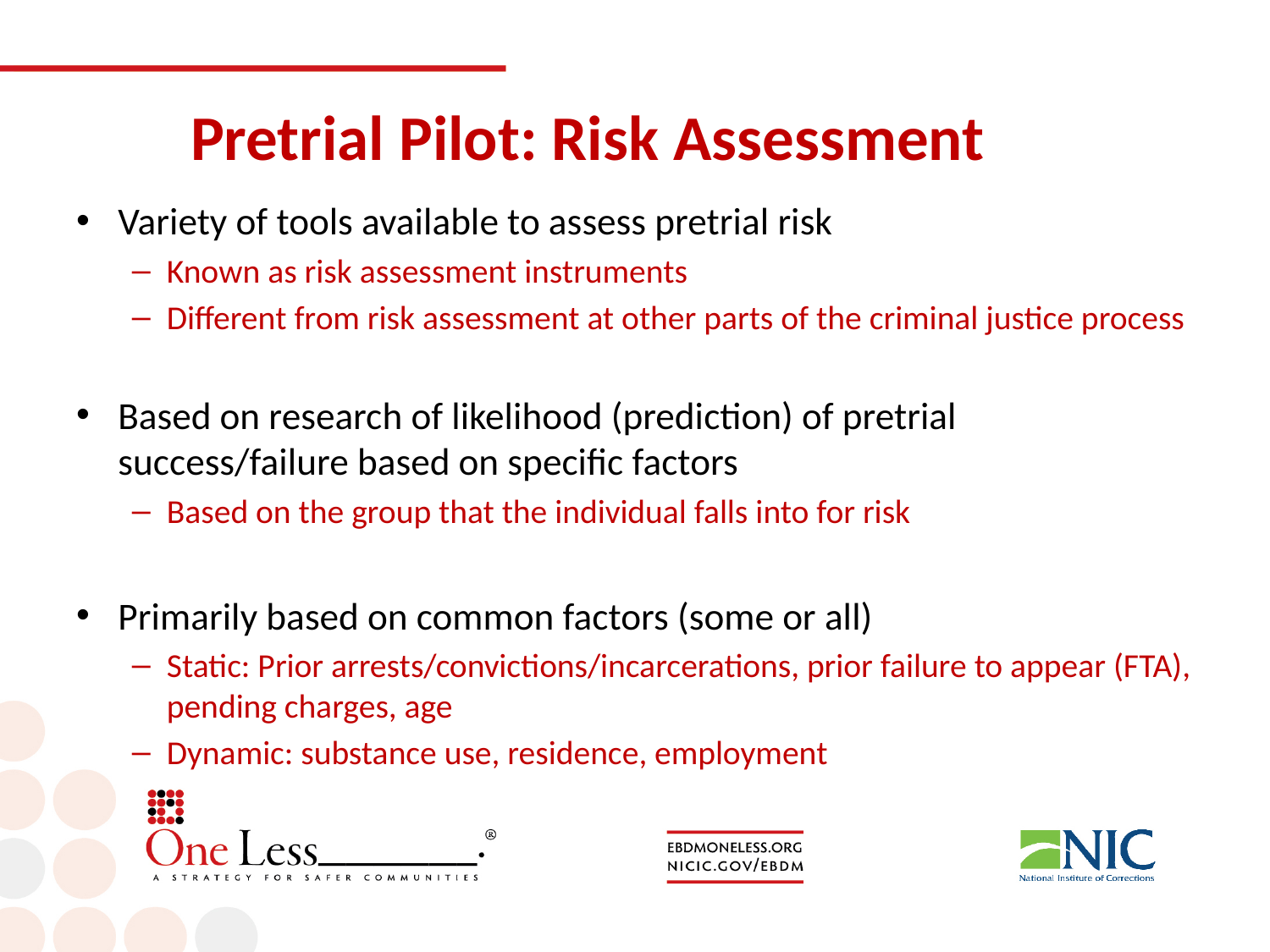

# Pretrial Pilot: Risk Assessment
Variety of tools available to assess pretrial risk
Known as risk assessment instruments
Different from risk assessment at other parts of the criminal justice process

Based on research of likelihood (prediction) of pretrial success/failure based on specific factors
Based on the group that the individual falls into for risk

Primarily based on common factors (some or all)
Static: Prior arrests/convictions/incarcerations, prior failure to appear (FTA), pending charges, age
Dynamic: substance use, residence, employment